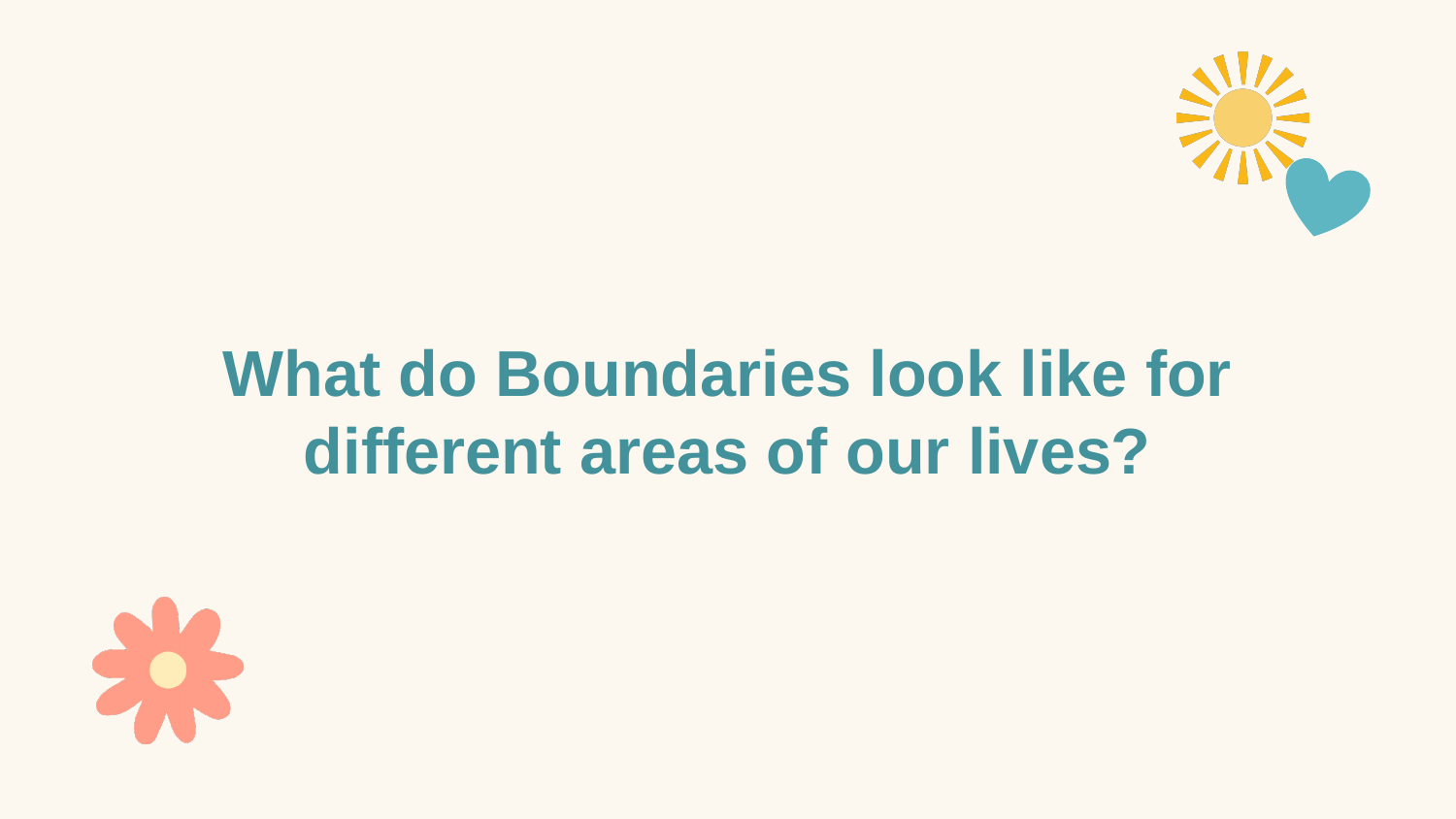

# What do Boundaries look like for different areas of our lives?